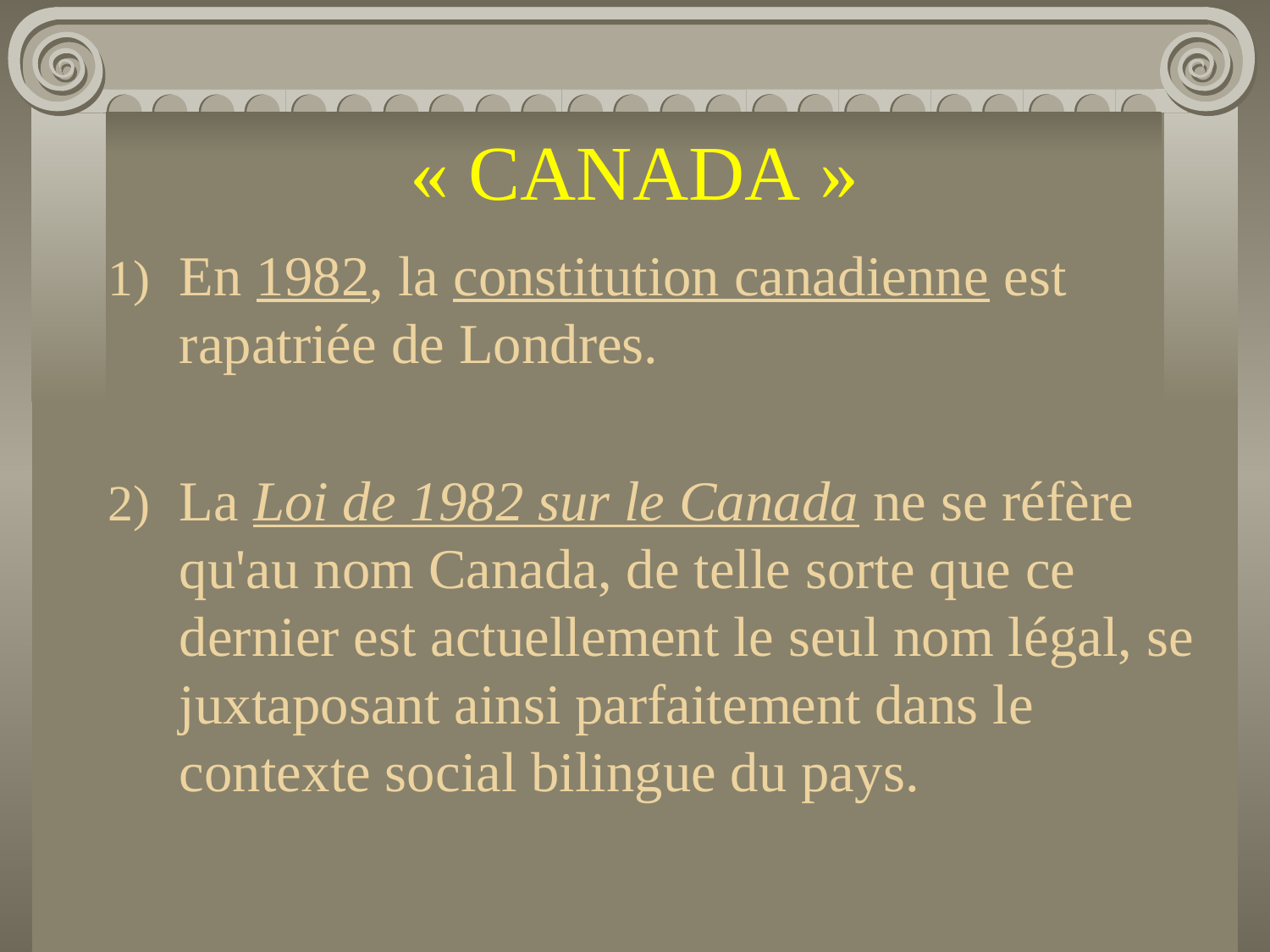

# « CANADA »
En 1982, la constitution canadienne est rapatriée de Londres.

La Loi de 1982 sur le Canada ne se réfère qu'au nom Canada, de telle sorte que ce dernier est actuellement le seul nom légal, se juxtaposant ainsi parfaitement dans le contexte social bilingue du pays.